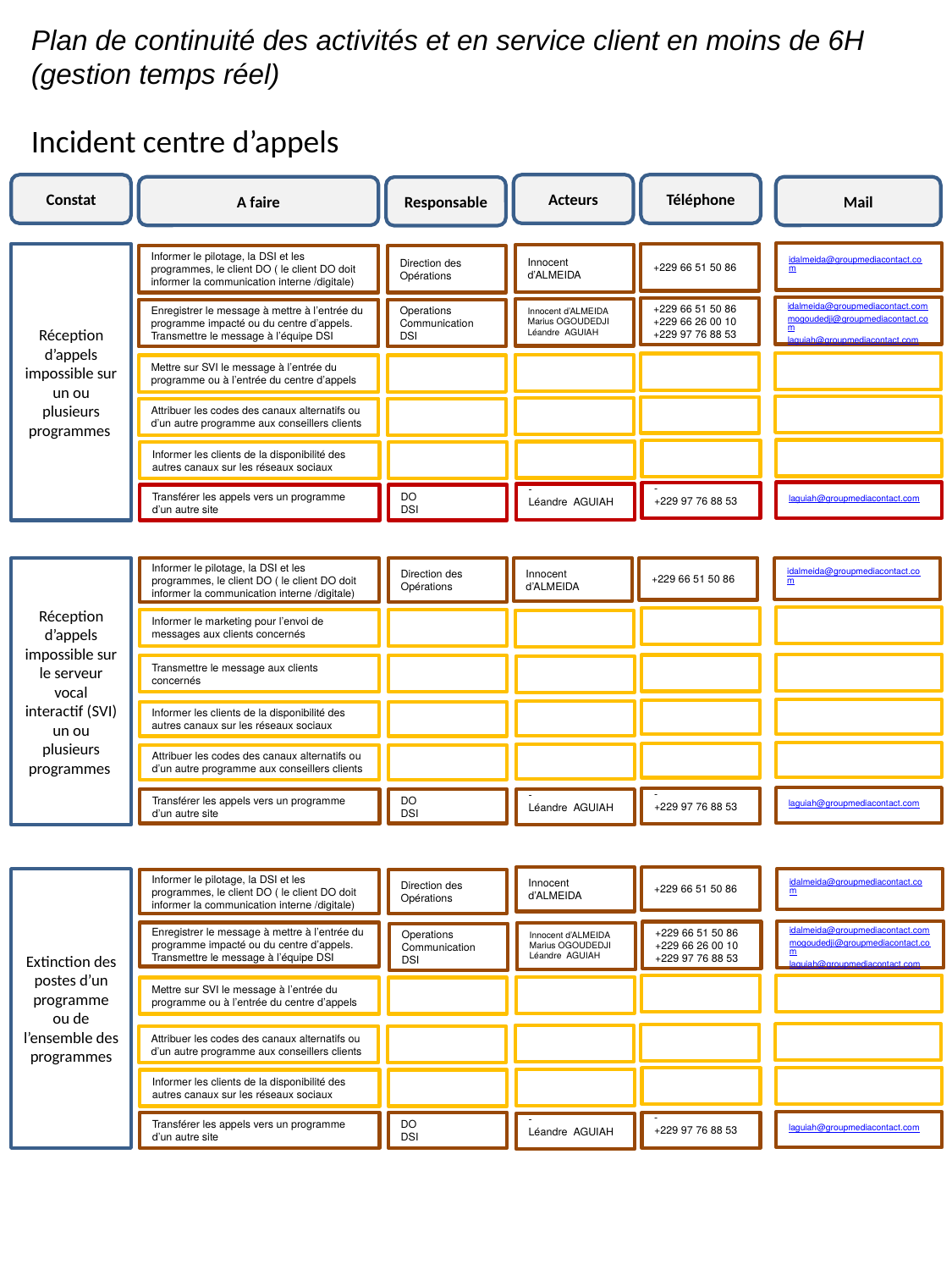

Plan de continuité des activités et en service client en moins de 6H (gestion temps réel)
Incident centre d’appels
Constat
Acteurs
Téléphone
A faire
Mail
Responsable
idalmeida@groupmediacontact.com

+229 66 51 50 86
Réception d’appels impossible sur un ou plusieurs programmes
Innocent d’ALMEIDA
Informer le pilotage, la DSI et les programmes, le client DO ( le client DO doit informer la communication interne /digitale)
Direction des Opérations

idalmeida@groupmediacontact.com
mogoudedji@groupmediacontact.com
laguiah@groupmediacontact.com

+229 66 51 50 86
+229 66 26 00 10
+229 97 76 88 53

Innocent d’ALMEIDA
Marius OGOUDEDJI
Léandre  AGUIAH

Enregistrer le message à mettre à l’entrée du programme impacté ou du centre d’appels. Transmettre le message à l’équipe DSI
Operations
Communication
DSI

Mettre sur SVI le message à l’entrée du programme ou à l’entrée du centre d’appels

Attribuer les codes des canaux alternatifs ou d’un autre programme aux conseillers clients

Informer les clients de la disponibilité des autres canaux sur les réseaux sociaux

laguiah@groupmediacontact.com

-
+229 97 76 88 53

-
Léandre  AGUIAH

Transférer les appels vers un programme d’un autre site
DO
DSI
+229 66 51 50 86
Informer le pilotage, la DSI et les programmes, le client DO ( le client DO doit informer la communication interne /digitale)
Direction des Opérations
Innocent d’ALMEIDA
Réception d’appels impossible sur le serveur vocal interactif (SVI) un ou plusieurs programmes
idalmeida@groupmediacontact.com

Informer le marketing pour l’envoi de messages aux clients concernés

Transmettre le message aux clients concernés

Informer les clients de la disponibilité des autres canaux sur les réseaux sociaux

Attribuer les codes des canaux alternatifs ou d’un autre programme aux conseillers clients

laguiah@groupmediacontact.com

-
+229 97 76 88 53

Transférer les appels vers un programme d’un autre site

DO
DSI

-
Léandre  AGUIAH

+229 66 51 50 86
Innocent d’ALMEIDA
idalmeida@groupmediacontact.com

Extinction des postes d’un programme ou de l’ensemble des programmes
Informer le pilotage, la DSI et les programmes, le client DO ( le client DO doit informer la communication interne /digitale)
Direction des Opérations

idalmeida@groupmediacontact.com
mogoudedji@groupmediacontact.com
laguiah@groupmediacontact.com

+229 66 51 50 86
+229 66 26 00 10
+229 97 76 88 53

Enregistrer le message à mettre à l’entrée du programme impacté ou du centre d’appels. Transmettre le message à l’équipe DSI

Innocent d’ALMEIDA
Marius OGOUDEDJI
Léandre  AGUIAH

Operations
Communication
DSI

Mettre sur SVI le message à l’entrée du programme ou à l’entrée du centre d’appels

Attribuer les codes des canaux alternatifs ou d’un autre programme aux conseillers clients

Informer les clients de la disponibilité des autres canaux sur les réseaux sociaux

laguiah@groupmediacontact.com

Transférer les appels vers un programme d’un autre site
DO
DSI
-
+229 97 76 88 53

-
Léandre  AGUIAH